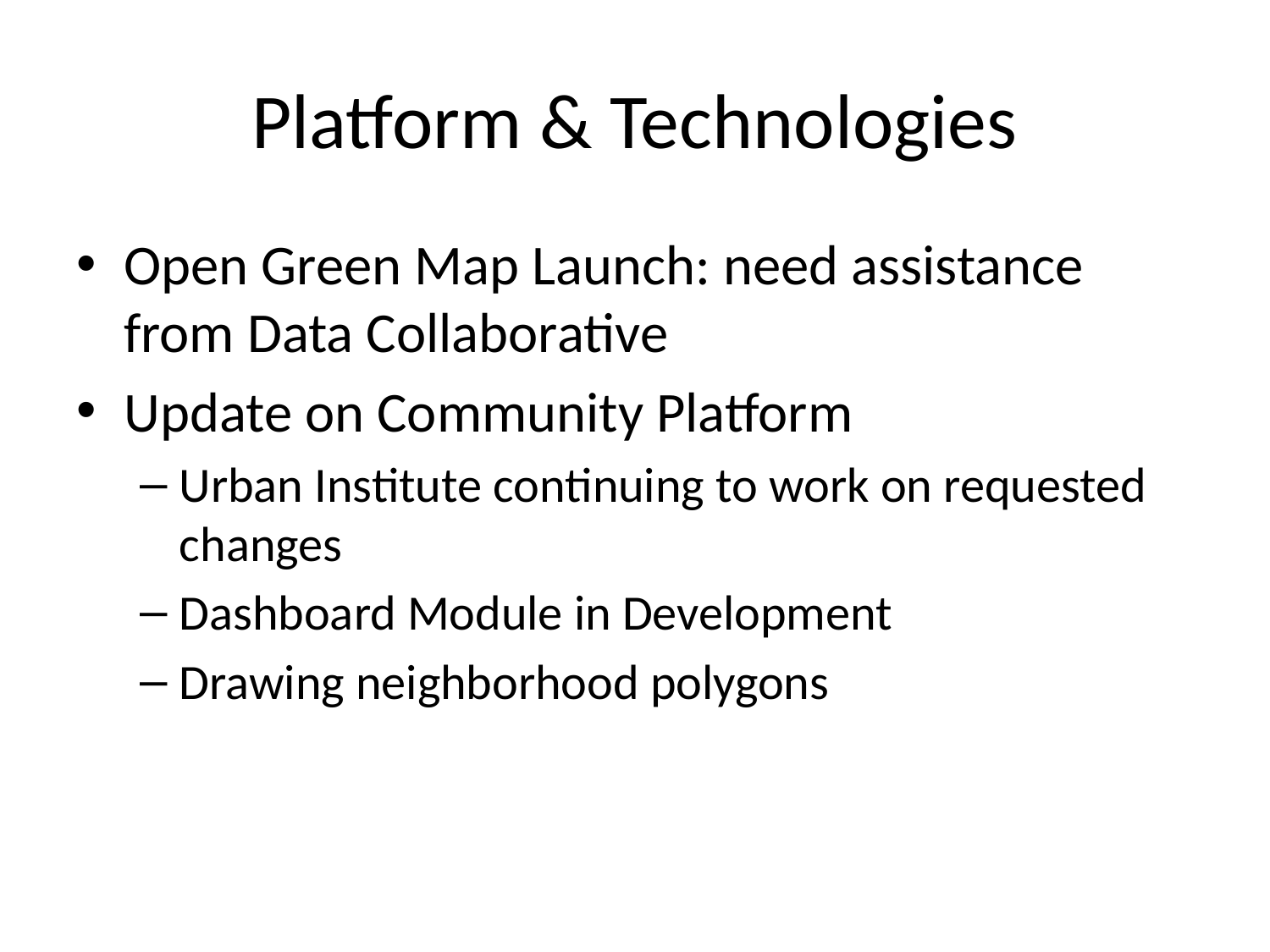

# Platform & Technologies
Open Green Map Launch: need assistance from Data Collaborative
Update on Community Platform
Urban Institute continuing to work on requested changes
Dashboard Module in Development
Drawing neighborhood polygons